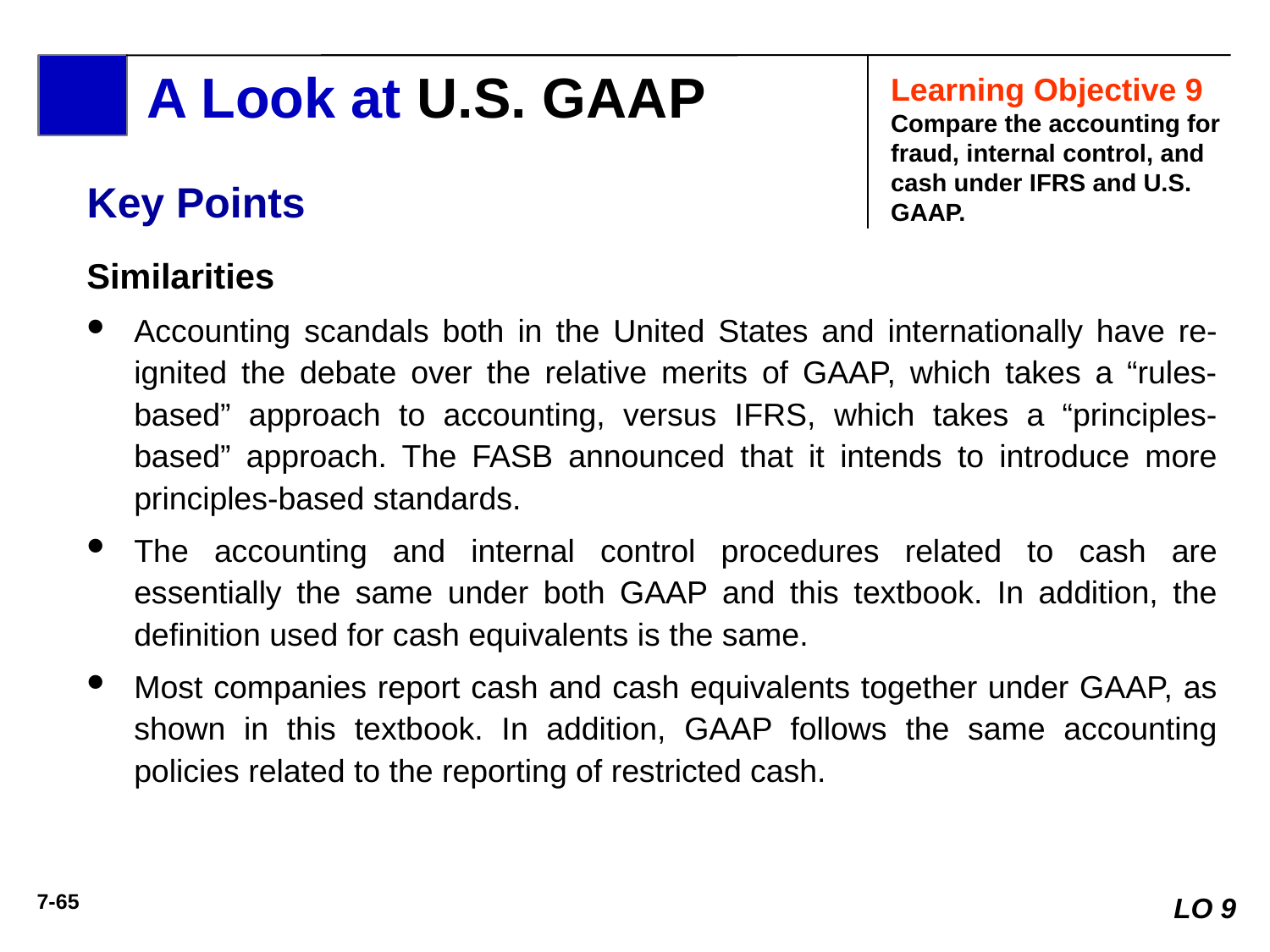

A Look at U.S. GAAP
Learning Objective 9
Compare the accounting for fraud, internal control, and cash under IFRS and U.S. GAAP.
Key Points
Similarities
Accounting scandals both in the United States and internationally have re-ignited the debate over the relative merits of GAAP, which takes a “rules-based” approach to accounting, versus IFRS, which takes a “principles-based” approach. The FASB announced that it intends to introduce more principles-based standards.
The accounting and internal control procedures related to cash are essentially the same under both GAAP and this textbook. In addition, the definition used for cash equivalents is the same.
Most companies report cash and cash equivalents together under GAAP, as shown in this textbook. In addition, GAAP follows the same accounting policies related to the reporting of restricted cash.
LO 9